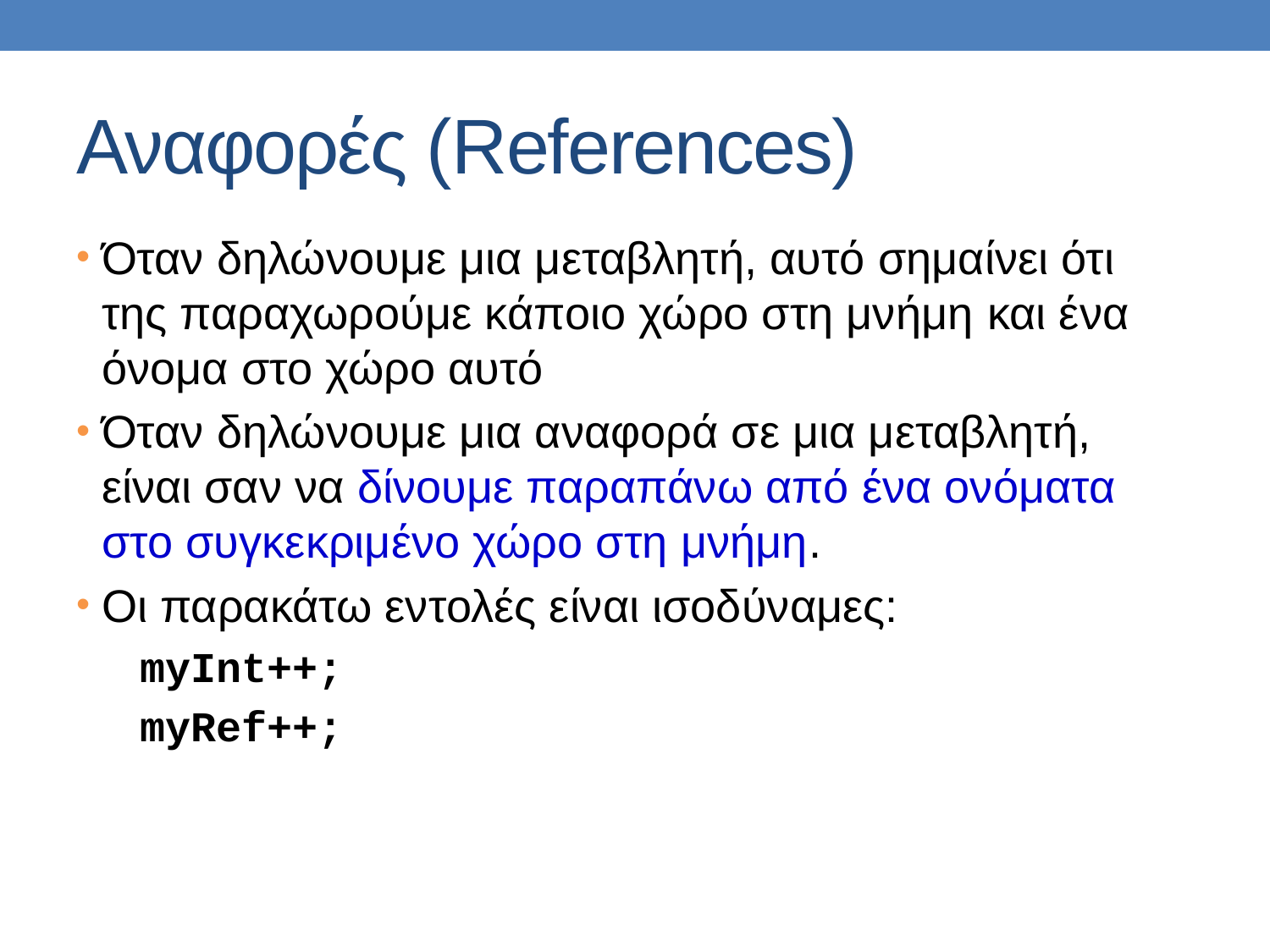

# Αναφορές (References)
Όταν δηλώνουμε μια μεταβλητή, αυτό σημαίνει ότι της παραχωρούμε κάποιο χώρο στη μνήμη και ένα όνομα στο χώρο αυτό
Όταν δηλώνουμε μια αναφορά σε μια μεταβλητή, είναι σαν να δίνουμε παραπάνω από ένα ονόματα στο συγκεκριμένο χώρο στη μνήμη.
Οι παρακάτω εντολές είναι ισοδύναμες:
myInt++;
myRef++;